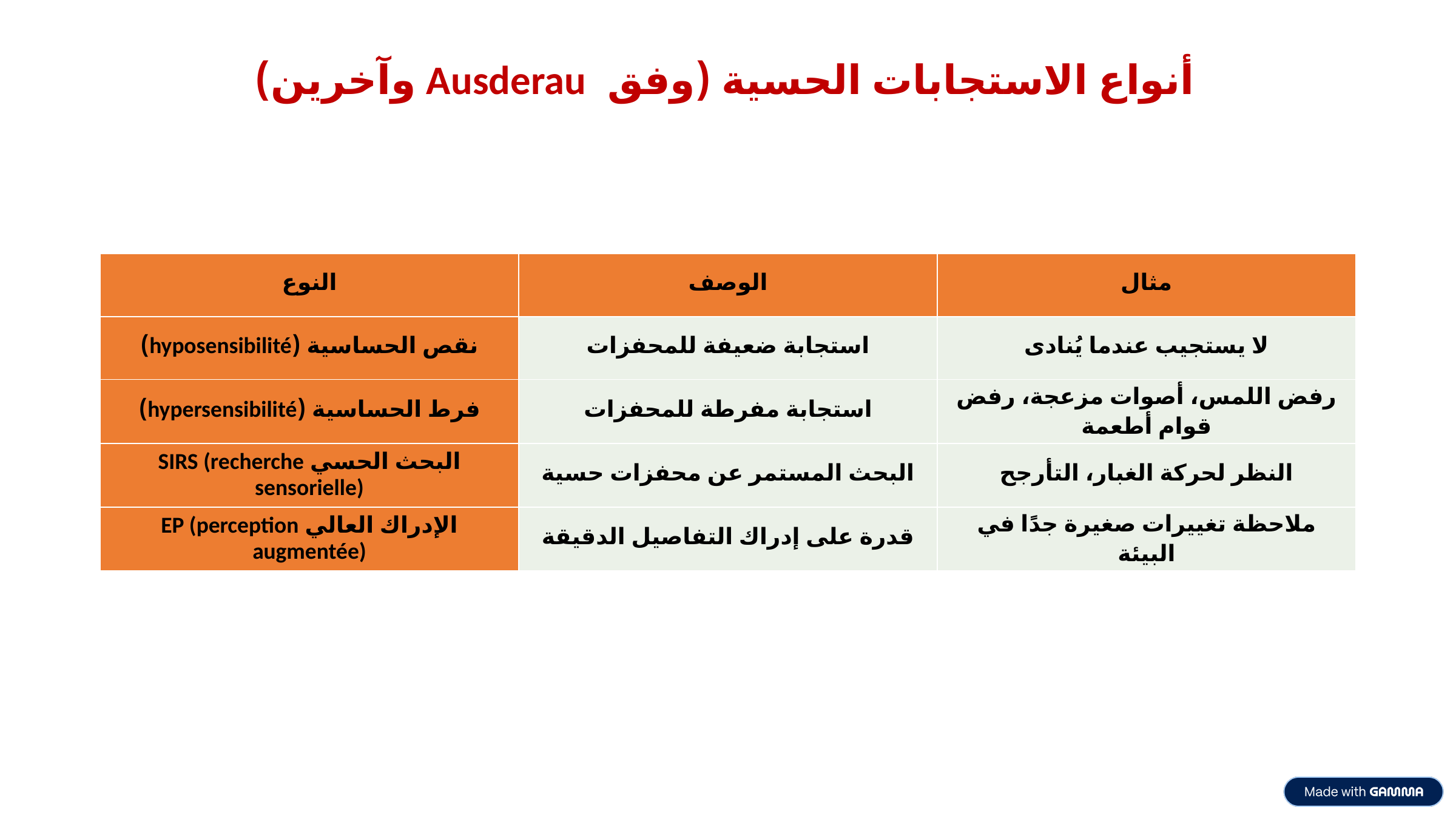

أنواع الاستجابات الحسية (وفق  Ausderau وآخرين)
| النوع | الوصف | مثال |
| --- | --- | --- |
| نقص الحساسية (hyposensibilité) | استجابة ضعيفة للمحفزات | لا يستجيب عندما يُنادى |
| فرط الحساسية (hypersensibilité) | استجابة مفرطة للمحفزات | رفض اللمس، أصوات مزعجة، رفض قوام أطعمة |
| البحث الحسي SIRS (recherche sensorielle) | البحث المستمر عن محفزات حسية | النظر لحركة الغبار، التأرجح |
| الإدراك العالي EP (perception augmentée) | قدرة على إدراك التفاصيل الدقيقة | ملاحظة تغييرات صغيرة جدًا في البيئة |